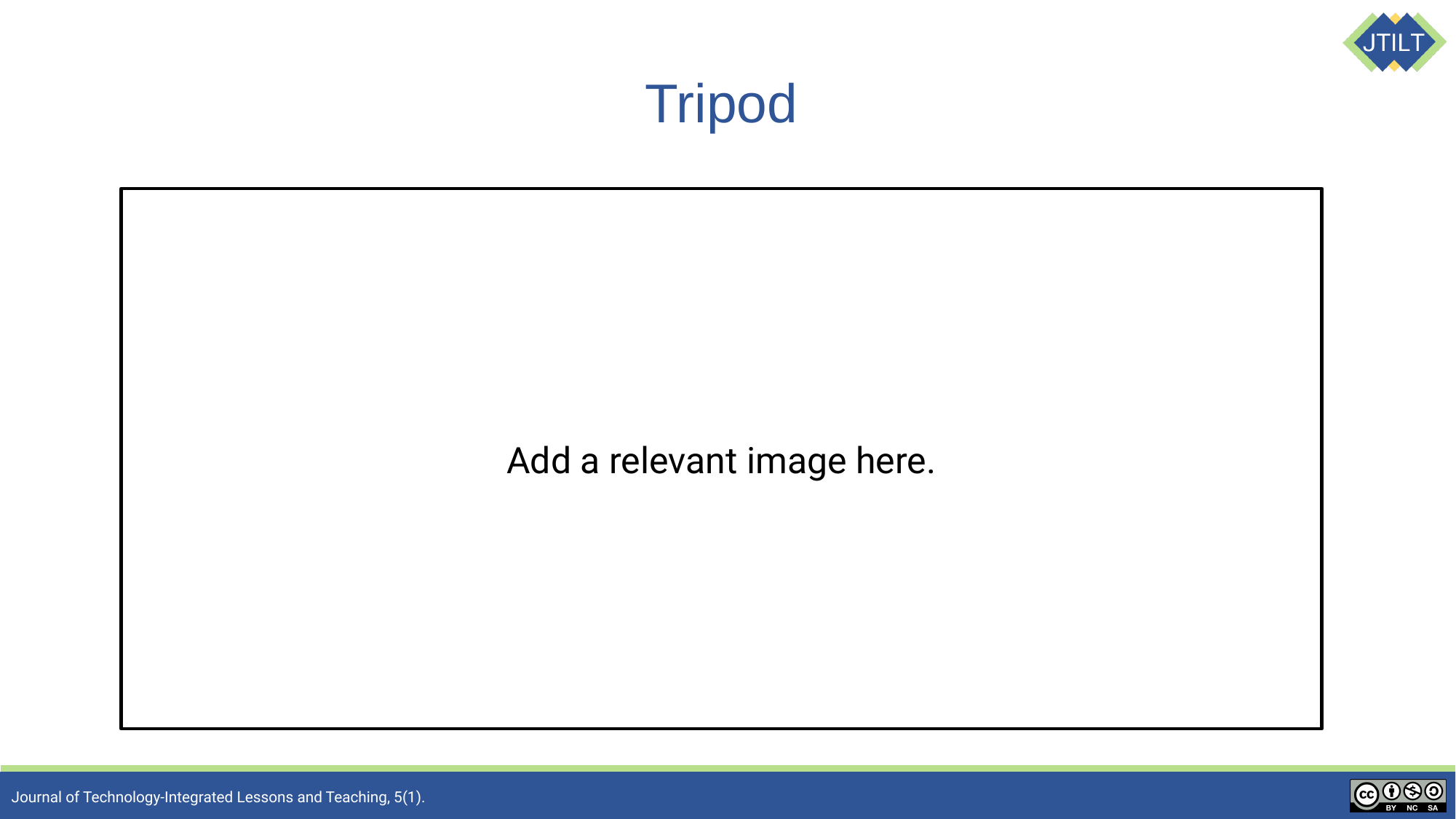

# Tripod
Add a relevant image here.